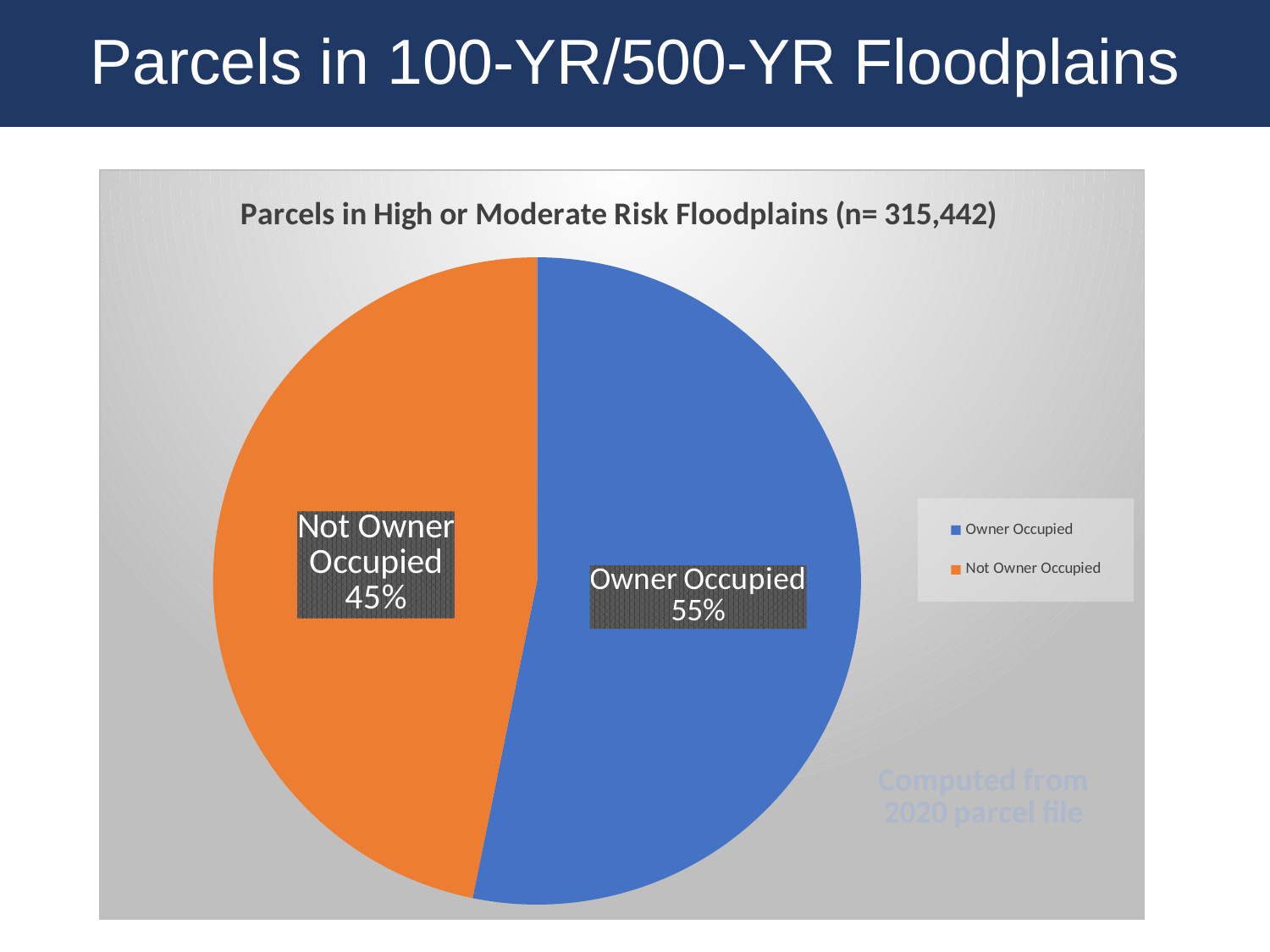

Parcels in 100-YR/500-YR Floodplains

### Chart: Parcels in High or Moderate Risk Floodplains (n= 315,442)

| Category |  |
|---|---|
| Owner Occupied | 238177.0 |
| Not Owner Occupied | 209660.0 |